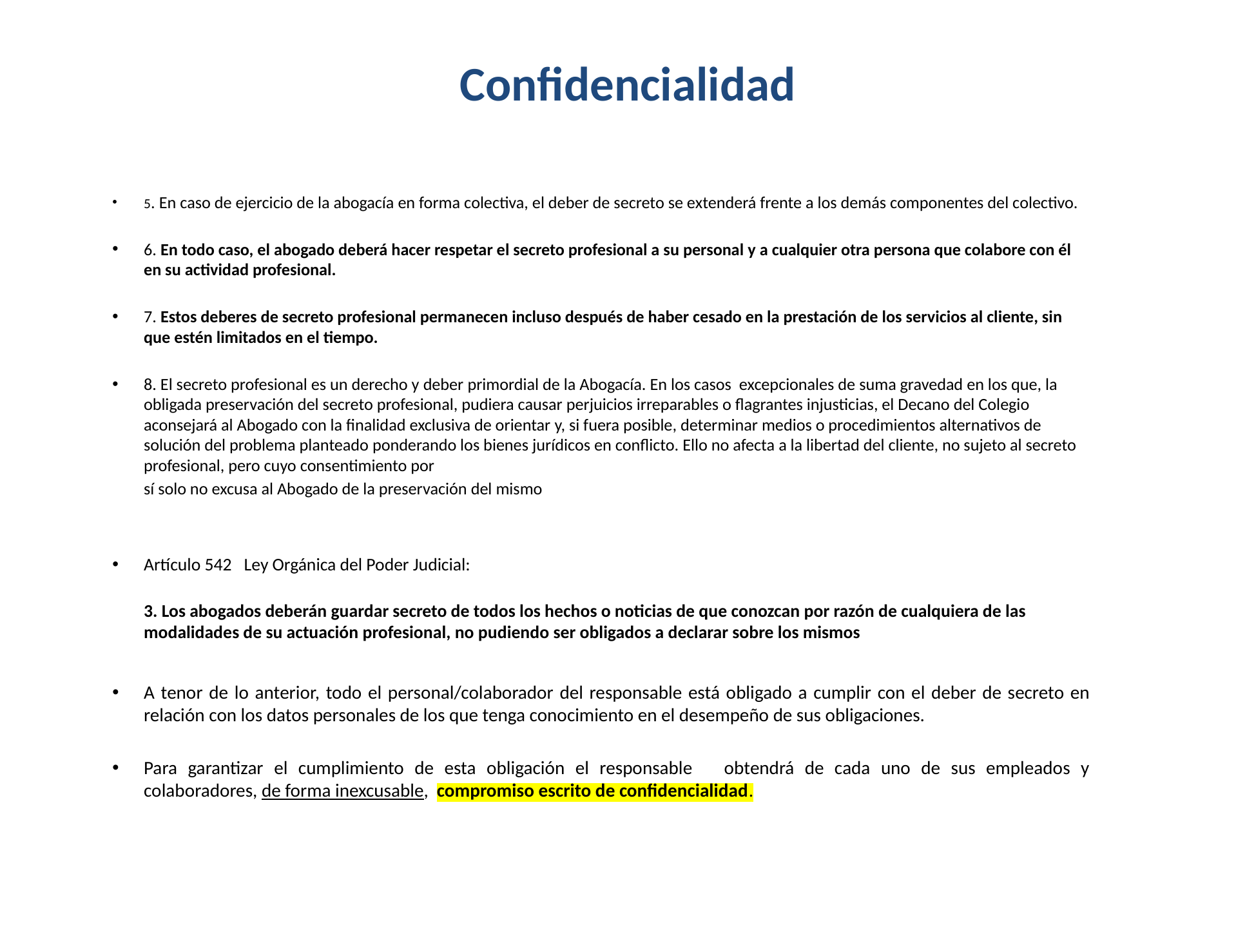

# Confidencialidad
5. En caso de ejercicio de la abogacía en forma colectiva, el deber de secreto se extenderá frente a los demás componentes del colectivo.

6. En todo caso, el abogado deberá hacer respetar el secreto profesional a su personal y a cualquier otra persona que colabore con él en su actividad profesional.

7. Estos deberes de secreto profesional permanecen incluso después de haber cesado en la prestación de los servicios al cliente, sin que estén limitados en el tiempo.

8. El secreto profesional es un derecho y deber primordial de la Abogacía. En los casos  excepcionales de suma gravedad en los que, la obligada preservación del secreto profesional, pudiera causar perjuicios irreparables o flagrantes injusticias, el Decano del Colegio aconsejará al Abogado con la finalidad exclusiva de orientar y, si fuera posible, determinar medios o procedimientos alternativos de solución del problema planteado ponderando los bienes jurídicos en conflicto. Ello no afecta a la libertad del cliente, no sujeto al secreto profesional, pero cuyo consentimiento por
	sí solo no excusa al Abogado de la preservación del mismo

Artículo 542   Ley Orgánica del Poder Judicial:
3. Los abogados deberán guardar secreto de todos los hechos o noticias de que conozcan por razón de cualquiera de las modalidades de su actuación profesional, no pudiendo ser obligados a declarar sobre los mismos

A tenor de lo anterior, todo el personal/colaborador del responsable está obligado a cumplir con el deber de secreto en relación con los datos personales de los que tenga conocimiento en el desempeño de sus obligaciones.

Para garantizar el cumplimiento de esta obligación el responsable   obtendrá de cada uno de sus empleados y colaboradores, de forma inexcusable,  compromiso escrito de confidencialidad.